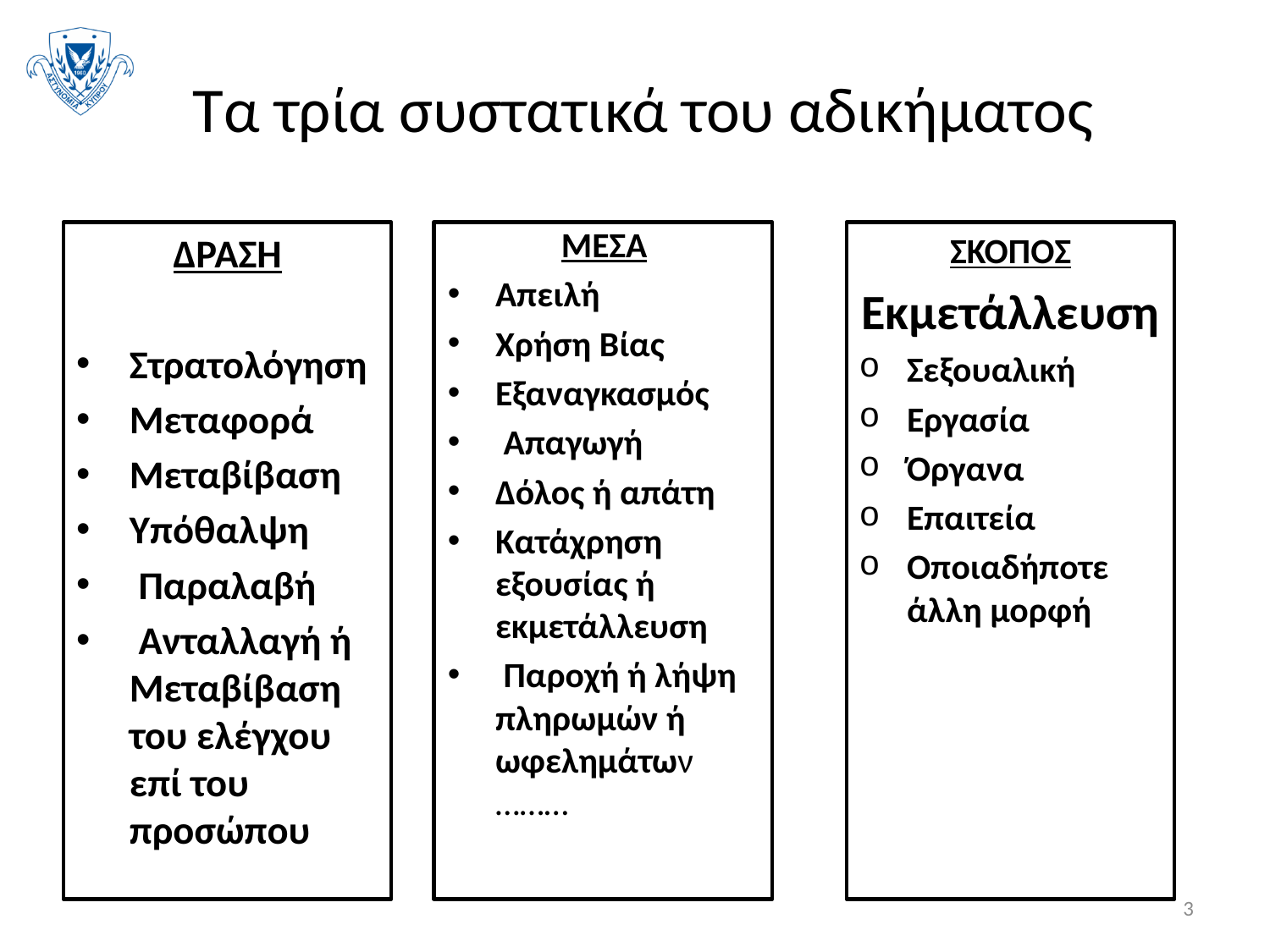

# Τα τρία συστατικά του αδικήματος

ΜΕΣΑ
Απειλή
Χρήση Βίας
Εξαναγκασμός
 Απαγωγή
Δόλος ή απάτη
Κατάχρηση εξουσίας ή εκμετάλλευση
 Παροχή ή λήψη πληρωμών ή ωφελημάτων ………

ΔΡΑΣΗ

Στρατολόγηση
Μεταφορά
Μεταβίβαση
Υπόθαλψη
 Παραλαβή
 Ανταλλαγή ή Μεταβίβαση του ελέγχου επί του προσώπου

ΣΚΟΠΟΣ
Εκμετάλλευση
Σεξουαλική
Εργασία
Όργανα
Επαιτεία
Οποιαδήποτε άλλη μορφή
3